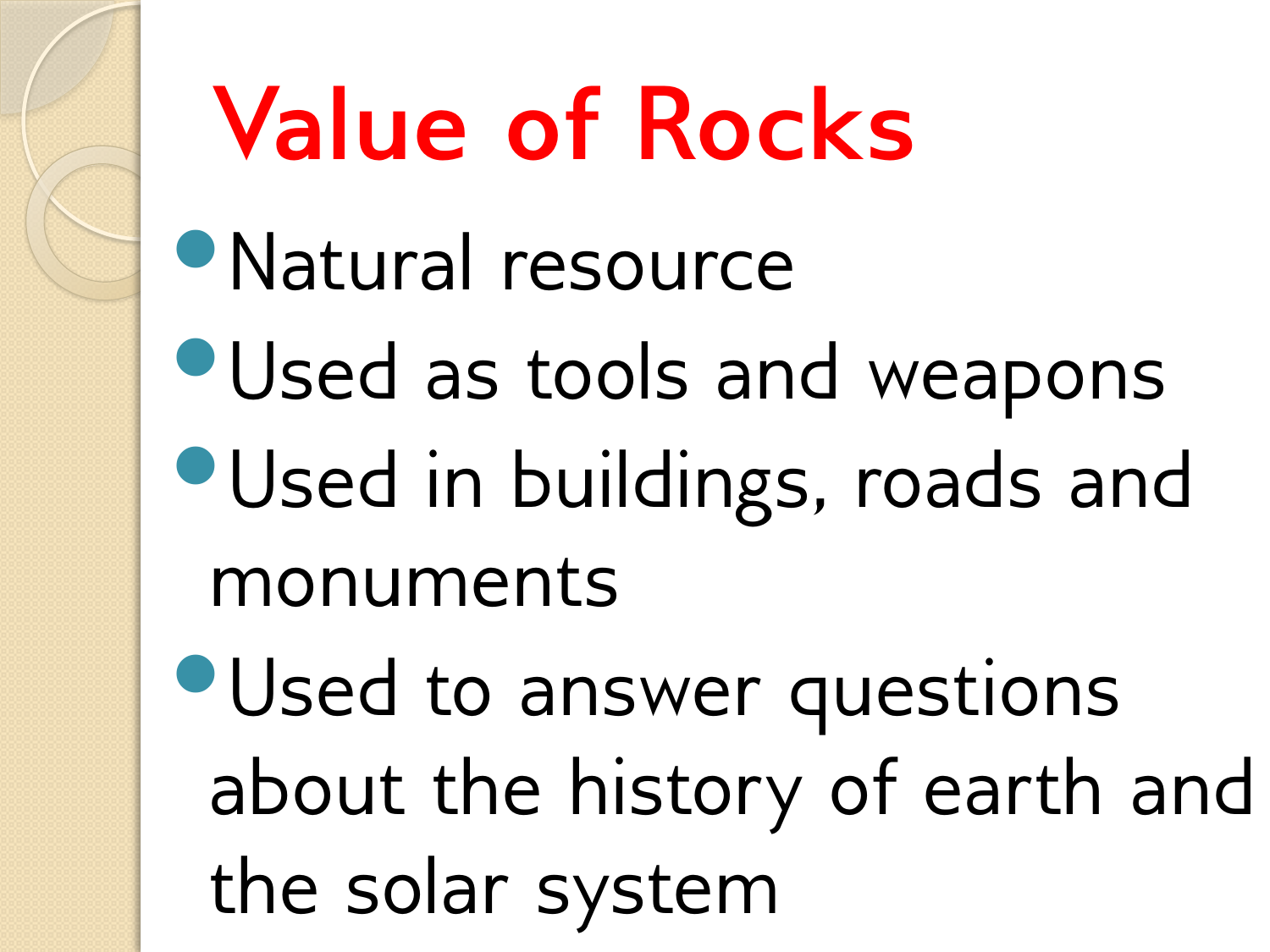

# Value of Rocks
Natural resource
Used as tools and weapons
Used in buildings, roads and monuments
Used to answer questions about the history of earth and the solar system